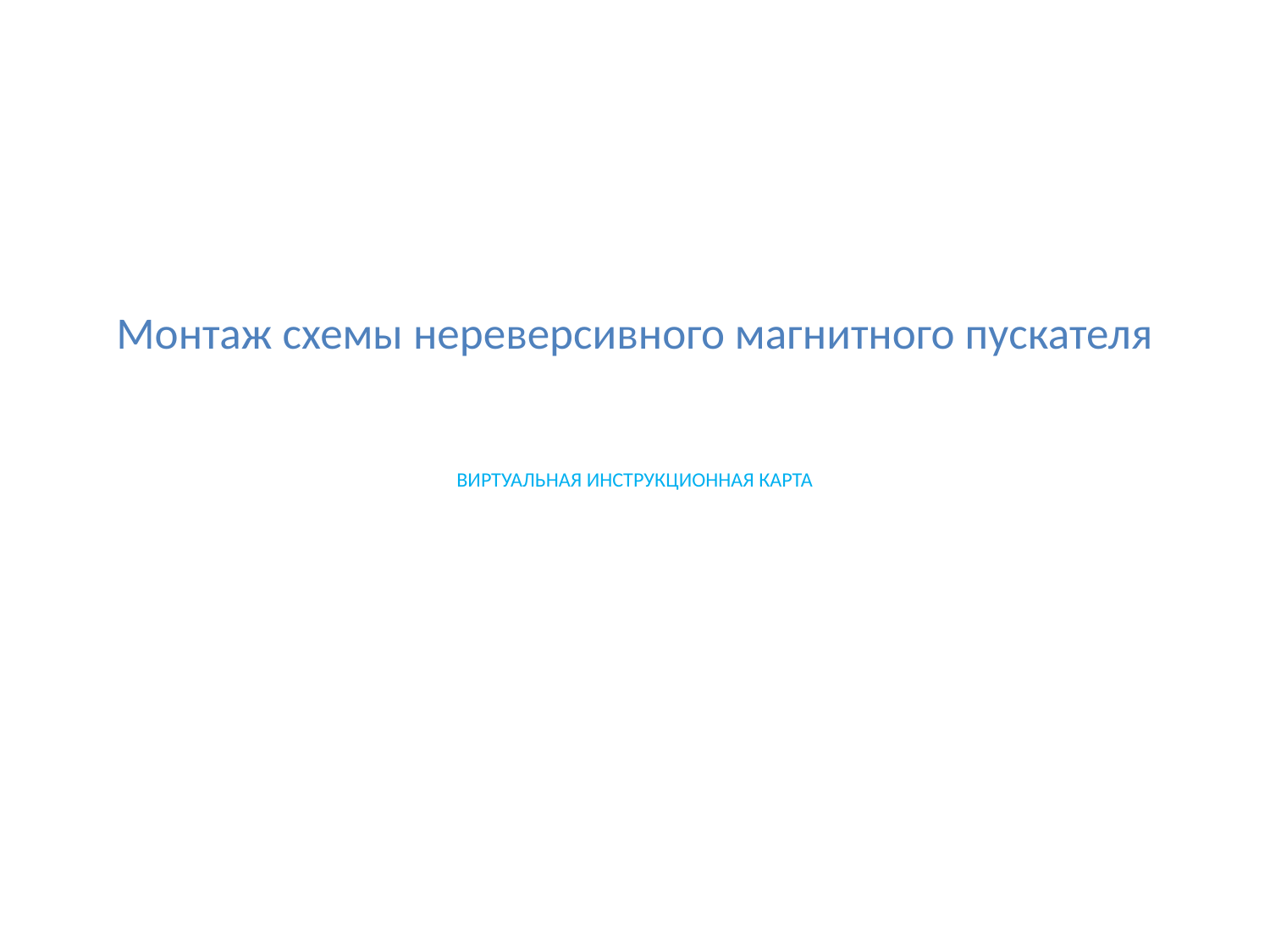

# Монтаж схемы нереверсивного магнитного пускателя ВИРТУАЛЬНАЯ ИНСТРУКЦИОННАЯ КАРТА